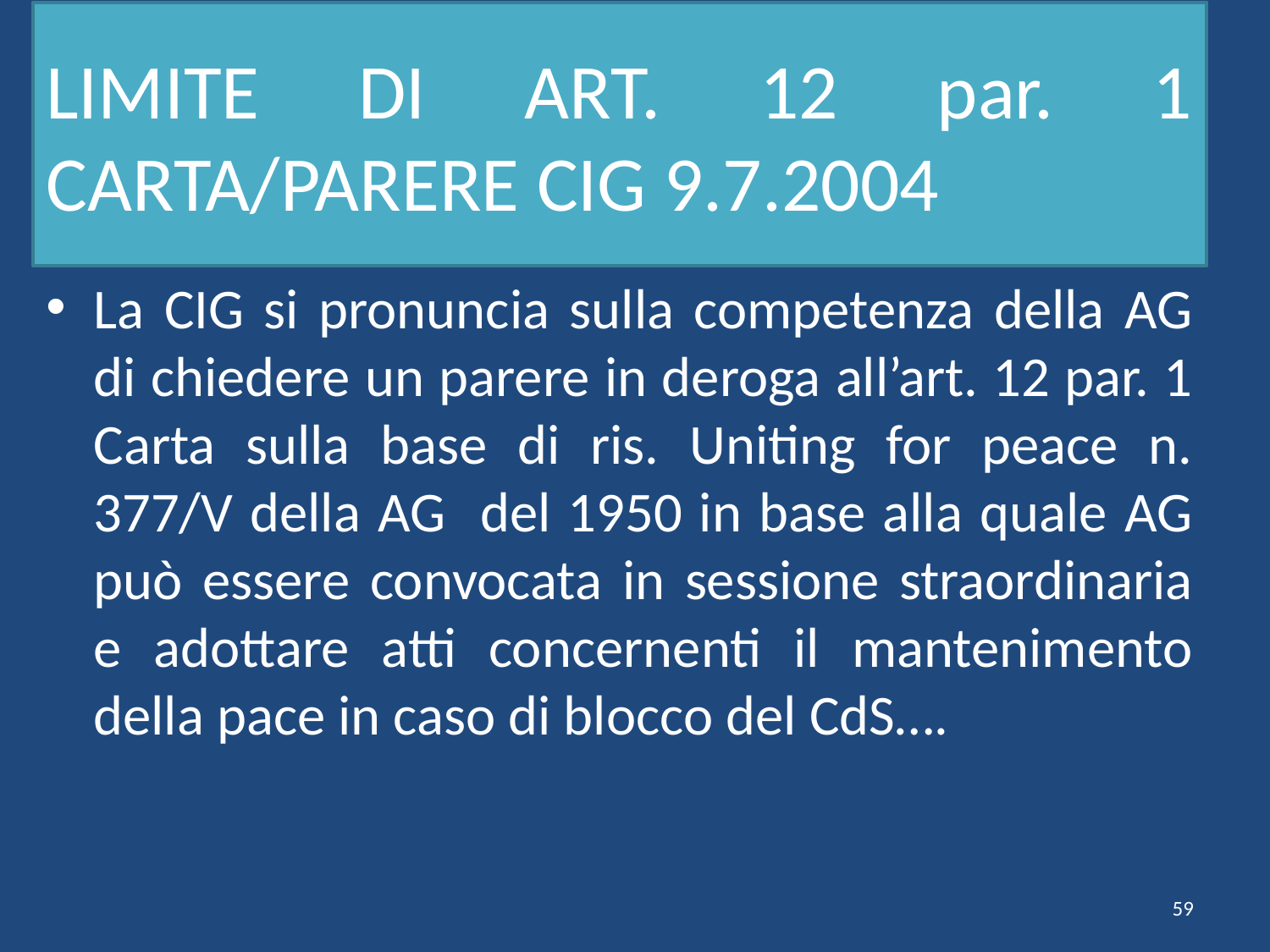

# LIMITE DI ART. 12 par. 1 CARTA/PARERE CIG 9.7.2004
La CIG si pronuncia sulla competenza della AG di chiedere un parere in deroga all’art. 12 par. 1 Carta sulla base di ris. Uniting for peace n. 377/V della AG  del 1950 in base alla quale AG può essere convocata in sessione straordinaria e adottare atti concernenti il mantenimento della pace in caso di blocco del CdS….
59